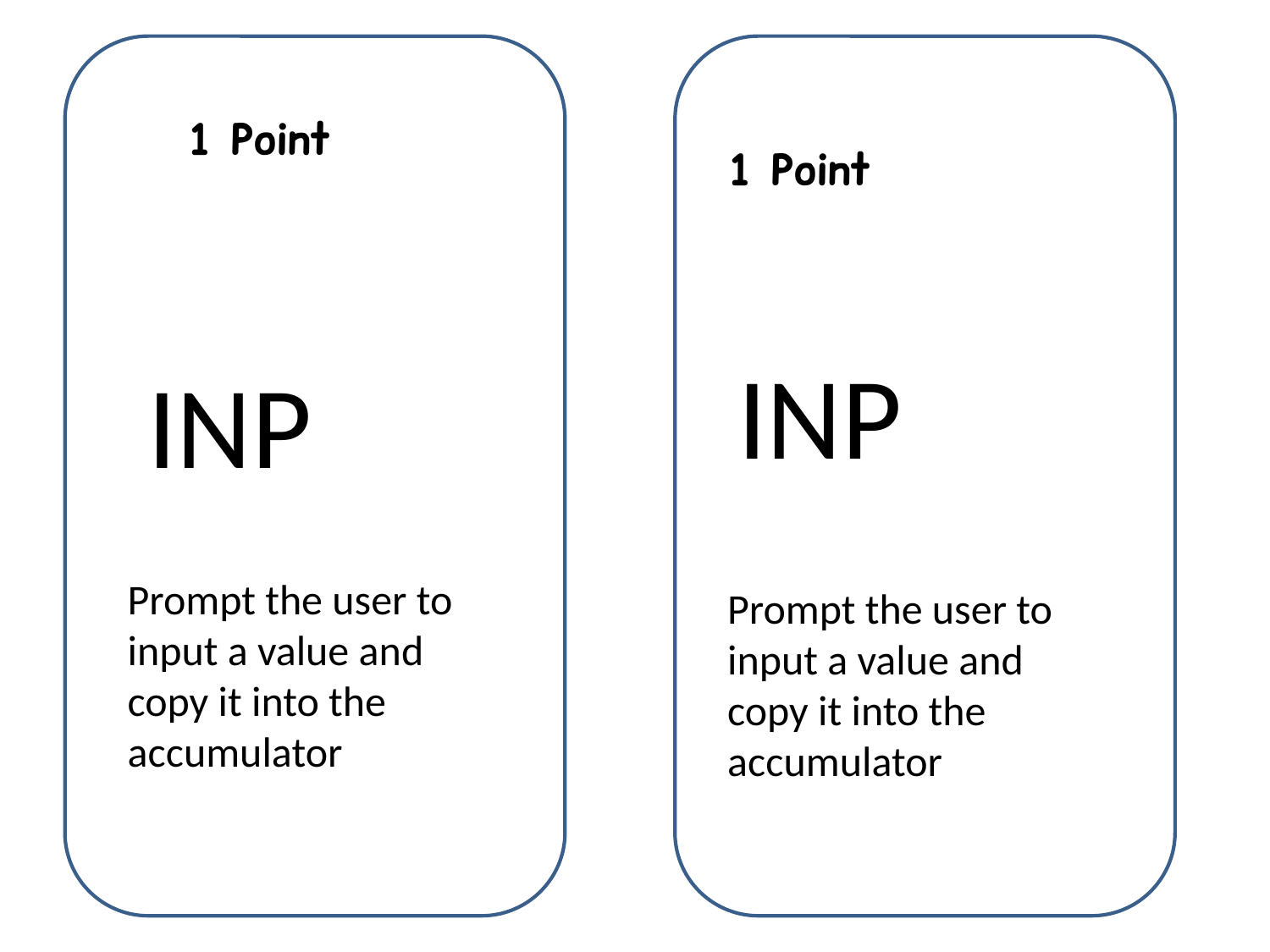

1 Point
1 Point
INP
INP
Prompt the user to input a value and copy it into the accumulator
Prompt the user to input a value and copy it into the accumulator